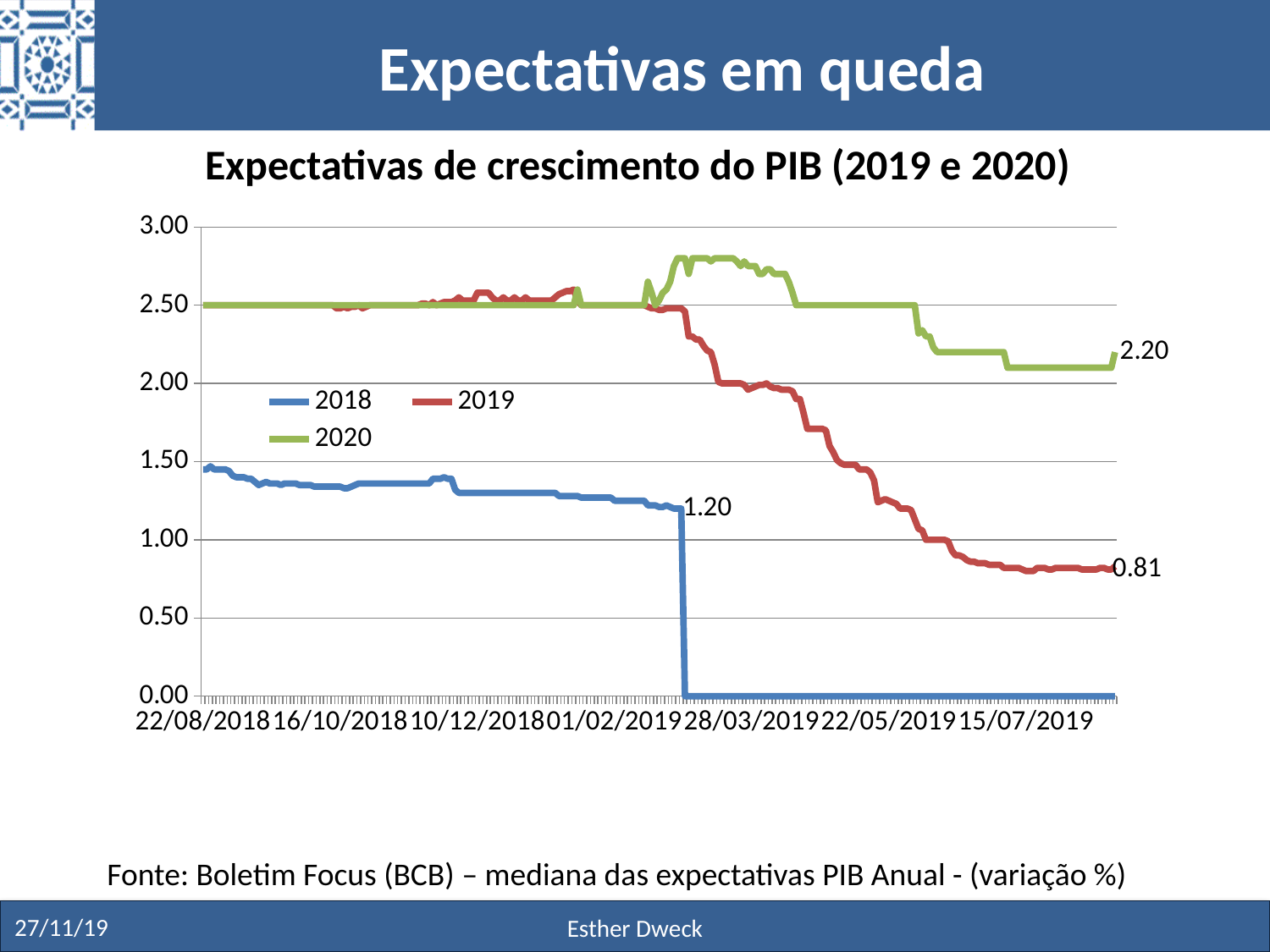

# Expectativas em queda
Expectativas de crescimento do PIB (2019 e 2020)

### Chart

| Category | 2018 | 2019 | 2020 |
|---|---|---|---|
| 22/08/2018 | 1.45 | 2.5 | 2.5 |
| 23/08/2018 | 1.45 | 2.5 | 2.5 |
| 24/08/2018 | 1.47 | 2.5 | 2.5 |
| 27/08/2018 | 1.45 | 2.5 | 2.5 |
| 28/08/2018 | 1.45 | 2.5 | 2.5 |
| 29/08/2018 | 1.45 | 2.5 | 2.5 |
| 30/08/2018 | 1.45 | 2.5 | 2.5 |
| 31/08/2018 | 1.44 | 2.5 | 2.5 |
| 03/09/2018 | 1.41 | 2.5 | 2.5 |
| 04/09/2018 | 1.4 | 2.5 | 2.5 |
| 05/09/2018 | 1.4 | 2.5 | 2.5 |
| 06/09/2018 | 1.4 | 2.5 | 2.5 |
| 10/09/2018 | 1.39 | 2.5 | 2.5 |
| 11/09/2018 | 1.39 | 2.5 | 2.5 |
| 12/09/2018 | 1.37 | 2.5 | 2.5 |
| 13/09/2018 | 1.35 | 2.5 | 2.5 |
| 14/09/2018 | 1.36 | 2.5 | 2.5 |
| 17/09/2018 | 1.37 | 2.5 | 2.5 |
| 18/09/2018 | 1.36 | 2.5 | 2.5 |
| 19/09/2018 | 1.36 | 2.5 | 2.5 |
| 20/09/2018 | 1.36 | 2.5 | 2.5 |
| 21/09/2018 | 1.35 | 2.5 | 2.5 |
| 24/09/2018 | 1.36 | 2.5 | 2.5 |
| 25/09/2018 | 1.36 | 2.5 | 2.5 |
| 26/09/2018 | 1.36 | 2.5 | 2.5 |
| 27/09/2018 | 1.36 | 2.5 | 2.5 |
| 28/09/2018 | 1.35 | 2.5 | 2.5 |
| 01/10/2018 | 1.35 | 2.5 | 2.5 |
| 02/10/2018 | 1.35 | 2.5 | 2.5 |
| 03/10/2018 | 1.35 | 2.5 | 2.5 |
| 04/10/2018 | 1.34 | 2.5 | 2.5 |
| 05/10/2018 | 1.34 | 2.5 | 2.5 |
| 08/10/2018 | 1.34 | 2.5 | 2.5 |
| 09/10/2018 | 1.34 | 2.5 | 2.5 |
| 10/10/2018 | 1.34 | 2.5 | 2.5 |
| 11/10/2018 | 1.34 | 2.5 | 2.5 |
| 15/10/2018 | 1.34 | 2.48 | 2.5 |
| 16/10/2018 | 1.34 | 2.48 | 2.5 |
| 17/10/2018 | 1.33 | 2.49 | 2.5 |
| 18/10/2018 | 1.33 | 2.48 | 2.5 |
| 19/10/2018 | 1.34 | 2.49 | 2.5 |
| 22/10/2018 | 1.35 | 2.49 | 2.5 |
| 23/10/2018 | 1.36 | 2.5 | 2.5 |
| 24/10/2018 | 1.36 | 2.48 | 2.5 |
| 25/10/2018 | 1.36 | 2.49 | 2.5 |
| 26/10/2018 | 1.36 | 2.5 | 2.5 |
| 29/10/2018 | 1.36 | 2.5 | 2.5 |
| 30/10/2018 | 1.36 | 2.5 | 2.5 |
| 31/10/2018 | 1.36 | 2.5 | 2.5 |
| 01/11/2018 | 1.36 | 2.5 | 2.5 |
| 05/11/2018 | 1.36 | 2.5 | 2.5 |
| 06/11/2018 | 1.36 | 2.5 | 2.5 |
| 07/11/2018 | 1.36 | 2.5 | 2.5 |
| 08/11/2018 | 1.36 | 2.5 | 2.5 |
| 09/11/2018 | 1.36 | 2.5 | 2.5 |
| 12/11/2018 | 1.36 | 2.5 | 2.5 |
| 13/11/2018 | 1.36 | 2.5 | 2.5 |
| 14/11/2018 | 1.36 | 2.5 | 2.5 |
| 16/11/2018 | 1.36 | 2.5 | 2.5 |
| 19/11/2018 | 1.36 | 2.51 | 2.5 |
| 20/11/2018 | 1.36 | 2.51 | 2.5 |
| 21/11/2018 | 1.36 | 2.5 | 2.5 |
| 22/11/2018 | 1.39 | 2.52 | 2.5 |
| 23/11/2018 | 1.39 | 2.5 | 2.5 |
| 26/11/2018 | 1.39 | 2.51 | 2.5 |
| 27/11/2018 | 1.4 | 2.52 | 2.5 |
| 28/11/2018 | 1.39 | 2.52 | 2.5 |
| 29/11/2018 | 1.39 | 2.52 | 2.5 |
| 30/11/2018 | 1.32 | 2.53 | 2.5 |
| 03/12/2018 | 1.3 | 2.55 | 2.5 |
| 04/12/2018 | 1.3 | 2.53 | 2.5 |
| 05/12/2018 | 1.3 | 2.53 | 2.5 |
| 06/12/2018 | 1.3 | 2.53 | 2.5 |
| 07/12/2018 | 1.3 | 2.53 | 2.5 |
| 10/12/2018 | 1.3 | 2.58 | 2.5 |
| 11/12/2018 | 1.3 | 2.58 | 2.5 |
| 12/12/2018 | 1.3 | 2.58 | 2.5 |
| 13/12/2018 | 1.3 | 2.58 | 2.5 |
| 14/12/2018 | 1.3 | 2.55 | 2.5 |
| 17/12/2018 | 1.3 | 2.53 | 2.5 |
| 18/12/2018 | 1.3 | 2.53 | 2.5 |
| 19/12/2018 | 1.3 | 2.55 | 2.5 |
| 20/12/2018 | 1.3 | 2.53 | 2.5 |
| 21/12/2018 | 1.3 | 2.53 | 2.5 |
| 24/12/2018 | 1.3 | 2.55 | 2.5 |
| 26/12/2018 | 1.3 | 2.53 | 2.5 |
| 27/12/2018 | 1.3 | 2.53 | 2.5 |
| 28/12/2018 | 1.3 | 2.55 | 2.5 |
| 31/12/2018 | 1.3 | 2.53 | 2.5 |
| 02/01/2019 | 1.3 | 2.53 | 2.5 |
| 03/01/2019 | 1.3 | 2.53 | 2.5 |
| 04/01/2019 | 1.3 | 2.53 | 2.5 |
| 07/01/2019 | 1.3 | 2.53 | 2.5 |
| 08/01/2019 | 1.3 | 2.53 | 2.5 |
| 09/01/2019 | 1.3 | 2.53 | 2.5 |
| 10/01/2019 | 1.3 | 2.55 | 2.5 |
| 11/01/2019 | 1.28 | 2.57 | 2.5 |
| 14/01/2019 | 1.28 | 2.58 | 2.5 |
| 15/01/2019 | 1.28 | 2.59 | 2.5 |
| 16/01/2019 | 1.28 | 2.59 | 2.5 |
| 17/01/2019 | 1.28 | 2.6 | 2.5 |
| 18/01/2019 | 1.28 | 2.53 | 2.6 |
| 21/01/2019 | 1.27 | 2.5 | 2.5 |
| 22/01/2019 | 1.27 | 2.5 | 2.5 |
| 23/01/2019 | 1.27 | 2.5 | 2.5 |
| 24/01/2019 | 1.27 | 2.5 | 2.5 |
| 25/01/2019 | 1.27 | 2.5 | 2.5 |
| 28/01/2019 | 1.27 | 2.5 | 2.5 |
| 29/01/2019 | 1.27 | 2.5 | 2.5 |
| 30/01/2019 | 1.27 | 2.5 | 2.5 |
| 31/01/2019 | 1.27 | 2.5 | 2.5 |
| 01/02/2019 | 1.25 | 2.5 | 2.5 |
| 04/02/2019 | 1.25 | 2.5 | 2.5 |
| 05/02/2019 | 1.25 | 2.5 | 2.5 |
| 06/02/2019 | 1.25 | 2.5 | 2.5 |
| 07/02/2019 | 1.25 | 2.5 | 2.5 |
| 08/02/2019 | 1.25 | 2.5 | 2.5 |
| 11/02/2019 | 1.25 | 2.5 | 2.5 |
| 12/02/2019 | 1.25 | 2.5 | 2.5 |
| 13/02/2019 | 1.25 | 2.5 | 2.5 |
| 14/02/2019 | 1.22 | 2.49 | 2.65 |
| 15/02/2019 | 1.22 | 2.48 | 2.58 |
| 18/02/2019 | 1.22 | 2.48 | 2.5 |
| 19/02/2019 | 1.21 | 2.47 | 2.53 |
| 20/02/2019 | 1.21 | 2.47 | 2.58 |
| 21/02/2019 | 1.22 | 2.48 | 2.6 |
| 22/02/2019 | 1.21 | 2.48 | 2.65 |
| 25/02/2019 | 1.2 | 2.48 | 2.75 |
| 26/02/2019 | 1.2 | 2.48 | 2.8 |
| 27/02/2019 | 1.2 | 2.48 | 2.8 |
| 28/02/2019 | 0.0 | 2.46 | 2.8 |
| 01/03/2019 | 0.0 | 2.3 | 2.7 |
| 06/03/2019 | 0.0 | 2.3 | 2.8 |
| 07/03/2019 | 0.0 | 2.28 | 2.8 |
| 08/03/2019 | 0.0 | 2.28 | 2.8 |
| 11/03/2019 | 0.0 | 2.24 | 2.8 |
| 12/03/2019 | 0.0 | 2.21 | 2.8 |
| 13/03/2019 | 0.0 | 2.2 | 2.78 |
| 14/03/2019 | 0.0 | 2.12 | 2.8 |
| 15/03/2019 | 0.0 | 2.01 | 2.8 |
| 18/03/2019 | 0.0 | 2.0 | 2.8 |
| 19/03/2019 | 0.0 | 2.0 | 2.8 |
| 20/03/2019 | 0.0 | 2.0 | 2.8 |
| 21/03/2019 | 0.0 | 2.0 | 2.8 |
| 22/03/2019 | 0.0 | 2.0 | 2.78 |
| 25/03/2019 | 0.0 | 2.0 | 2.75 |
| 26/03/2019 | 0.0 | 1.99 | 2.78 |
| 27/03/2019 | 0.0 | 1.96 | 2.75 |
| 28/03/2019 | 0.0 | 1.97 | 2.75 |
| 29/03/2019 | 0.0 | 1.98 | 2.75 |
| 01/04/2019 | 0.0 | 1.99 | 2.7 |
| 02/04/2019 | 0.0 | 1.99 | 2.7 |
| 03/04/2019 | 0.0 | 2.0 | 2.73 |
| 04/04/2019 | 0.0 | 1.98 | 2.73 |
| 05/04/2019 | 0.0 | 1.97 | 2.7 |
| 08/04/2019 | 0.0 | 1.97 | 2.7 |
| 09/04/2019 | 0.0 | 1.96 | 2.7 |
| 10/04/2019 | 0.0 | 1.96 | 2.7 |
| 11/04/2019 | 0.0 | 1.96 | 2.65 |
| 12/04/2019 | 0.0 | 1.95 | 2.58 |
| 15/04/2019 | 0.0 | 1.9 | 2.5 |
| 16/04/2019 | 0.0 | 1.9 | 2.5 |
| 17/04/2019 | 0.0 | 1.81 | 2.5 |
| 18/04/2019 | 0.0 | 1.71 | 2.5 |
| 22/04/2019 | 0.0 | 1.71 | 2.5 |
| 23/04/2019 | 0.0 | 1.71 | 2.5 |
| 24/04/2019 | 0.0 | 1.71 | 2.5 |
| 25/04/2019 | 0.0 | 1.71 | 2.5 |
| 26/04/2019 | 0.0 | 1.7 | 2.5 |
| 29/04/2019 | 0.0 | 1.6 | 2.5 |
| 30/04/2019 | 0.0 | 1.56 | 2.5 |
| 02/05/2019 | 0.0 | 1.51 | 2.5 |
| 03/05/2019 | 0.0 | 1.49 | 2.5 |
| 06/05/2019 | 0.0 | 1.48 | 2.5 |
| 07/05/2019 | 0.0 | 1.48 | 2.5 |
| 08/05/2019 | 0.0 | 1.48 | 2.5 |
| 09/05/2019 | 0.0 | 1.48 | 2.5 |
| 10/05/2019 | 0.0 | 1.45 | 2.5 |
| 13/05/2019 | 0.0 | 1.45 | 2.5 |
| 14/05/2019 | 0.0 | 1.45 | 2.5 |
| 15/05/2019 | 0.0 | 1.43 | 2.5 |
| 16/05/2019 | 0.0 | 1.38 | 2.5 |
| 17/05/2019 | 0.0 | 1.24 | 2.5 |
| 20/05/2019 | 0.0 | 1.25 | 2.5 |
| 21/05/2019 | 0.0 | 1.26 | 2.5 |
| 22/05/2019 | 0.0 | 1.25 | 2.5 |
| 23/05/2019 | 0.0 | 1.24 | 2.5 |
| 24/05/2019 | 0.0 | 1.23 | 2.5 |
| 27/05/2019 | 0.0 | 1.2 | 2.5 |
| 28/05/2019 | 0.0 | 1.2 | 2.5 |
| 29/05/2019 | 0.0 | 1.2 | 2.5 |
| 30/05/2019 | 0.0 | 1.19 | 2.5 |
| 31/05/2019 | 0.0 | 1.13 | 2.5 |
| 03/06/2019 | 0.0 | 1.07 | 2.319999999999998 |
| 04/06/2019 | 0.0 | 1.06 | 2.34 |
| 05/06/2019 | 0.0 | 1.0 | 2.3 |
| 06/06/2019 | 0.0 | 1.0 | 2.3 |
| 07/06/2019 | 0.0 | 1.0 | 2.23 |
| 10/06/2019 | 0.0 | 1.0 | 2.2 |
| 11/06/2019 | 0.0 | 1.0 | 2.2 |
| 12/06/2019 | 0.0 | 1.0 | 2.2 |
| 13/06/2019 | 0.0 | 0.99 | 2.2 |
| 14/06/2019 | 0.0 | 0.93 | 2.2 |
| 17/06/2019 | 0.0 | 0.9 | 2.2 |
| 18/06/2019 | 0.0 | 0.9 | 2.2 |
| 19/06/2019 | 0.0 | 0.89 | 2.2 |
| 21/06/2019 | 0.0 | 0.87 | 2.2 |
| 24/06/2019 | 0.0 | 0.86 | 2.2 |
| 25/06/2019 | 0.0 | 0.86 | 2.2 |
| 26/06/2019 | 0.0 | 0.85 | 2.2 |
| 27/06/2019 | 0.0 | 0.85 | 2.2 |
| 28/06/2019 | 0.0 | 0.85 | 2.2 |
| 01/07/2019 | 0.0 | 0.84 | 2.2 |
| 02/07/2019 | 0.0 | 0.84 | 2.2 |
| 03/07/2019 | 0.0 | 0.84 | 2.2 |
| 04/07/2019 | 0.0 | 0.84 | 2.2 |
| 05/07/2019 | 0.0 | 0.82 | 2.2 |
| 08/07/2019 | 0.0 | 0.82 | 2.1 |
| 09/07/2019 | 0.0 | 0.82 | 2.1 |
| 10/07/2019 | 0.0 | 0.82 | 2.1 |
| 11/07/2019 | 0.0 | 0.82 | 2.1 |
| 12/07/2019 | 0.0 | 0.81 | 2.1 |
| 15/07/2019 | 0.0 | 0.8 | 2.1 |
| 16/07/2019 | 0.0 | 0.8 | 2.1 |
| 17/07/2019 | 0.0 | 0.8 | 2.1 |
| 18/07/2019 | 0.0 | 0.82 | 2.1 |
| 19/07/2019 | 0.0 | 0.82 | 2.1 |
| 22/07/2019 | 0.0 | 0.82 | 2.1 |
| 23/07/2019 | 0.0 | 0.81 | 2.1 |
| 24/07/2019 | 0.0 | 0.81 | 2.1 |
| 25/07/2019 | 0.0 | 0.82 | 2.1 |
| 26/07/2019 | 0.0 | 0.82 | 2.1 |
| 29/07/2019 | 0.0 | 0.82 | 2.1 |
| 30/07/2019 | 0.0 | 0.82 | 2.1 |
| 31/07/2019 | 0.0 | 0.82 | 2.1 |
| 01/08/2019 | 0.0 | 0.82 | 2.1 |
| 02/08/2019 | 0.0 | 0.82 | 2.1 |
| 05/08/2019 | 0.0 | 0.81 | 2.1 |
| 06/08/2019 | 0.0 | 0.81 | 2.1 |
| 07/08/2019 | 0.0 | 0.81 | 2.1 |
| 08/08/2019 | 0.0 | 0.81 | 2.1 |
| 09/08/2019 | 0.0 | 0.81 | 2.1 |
| 12/08/2019 | 0.0 | 0.82 | 2.1 |
| 13/08/2019 | 0.0 | 0.82 | 2.1 |
| 14/08/2019 | 0.0 | 0.81 | 2.1 |
| 15/08/2019 | 0.0 | 0.81 | 2.1 |
| 16/08/2019 | 0.0 | 0.83 | 2.2 |
43
Fonte: Boletim Focus (BCB) – mediana das expectativas PIB Anual - (variação %)

27/11/19
Esther Dweck